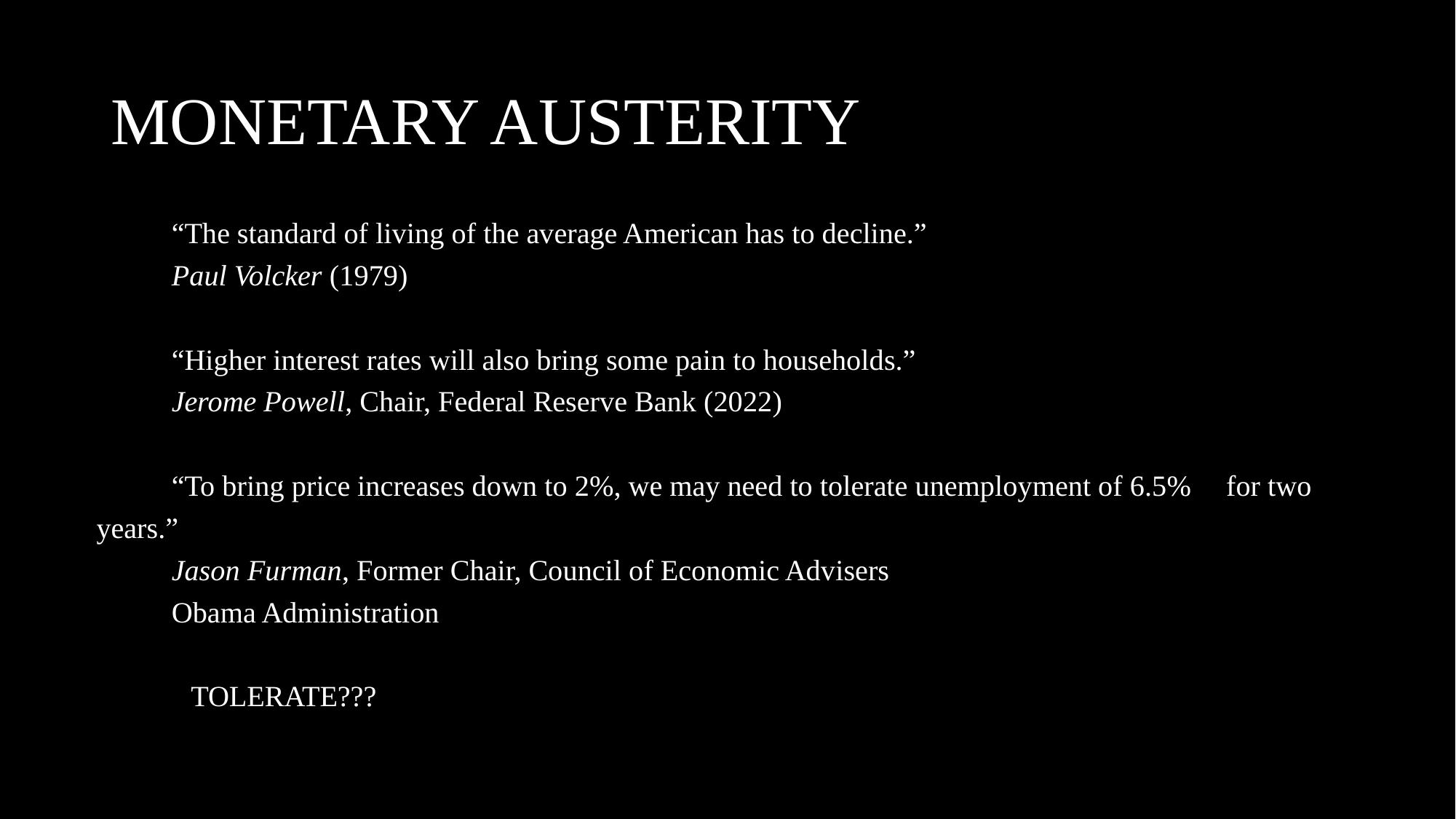

# MONETARY AUSTERITY
	“The standard of living of the average American has to decline.”
	Paul Volcker (1979)

	“Higher interest rates will also bring some pain to households.”
	Jerome Powell, Chair, Federal Reserve Bank (2022)

	“To bring price increases down to 2%, we may need to tolerate unemployment of 6.5%   	for two years.”
	Jason Furman, Former Chair, Council of Economic Advisers
	Obama Administration

             TOLERATE???